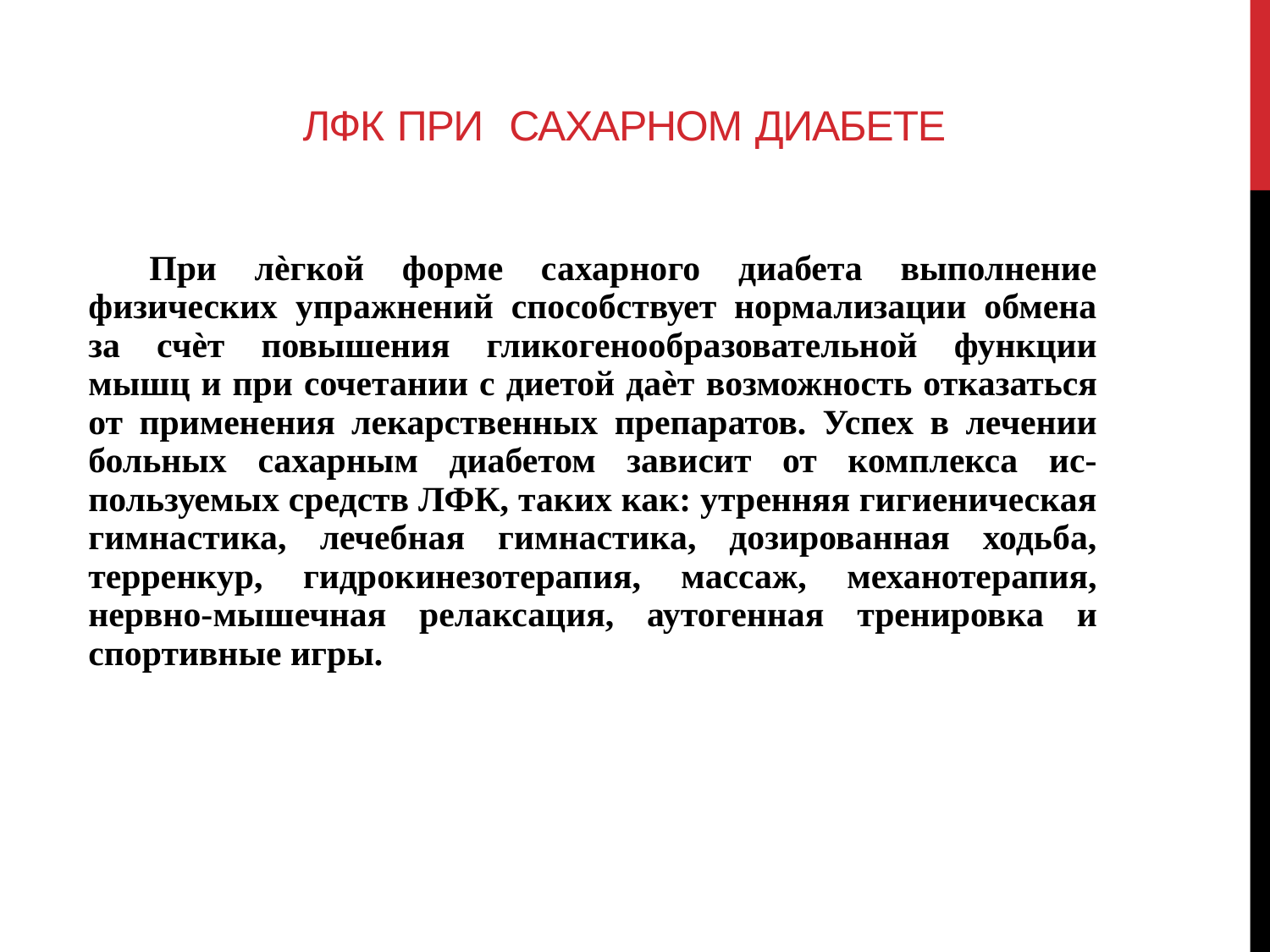

# ЛФК при  сахарном диабете
При лѐгкой форме сахарного диабета выполнение физических упражнений способствует нормализации обмена за счѐт повышения гликогенообразовательной функции мышц и при сочетании с диетой даѐт возможность отказаться от применения лекарственных препаратов. Успех в лечении больных сахарным диабетом зависит от комплекса ис- пользуемых средств ЛФК, таких как: утренняя гигиеническая гимнастика, лечебная гимнастика, дозированная ходьба, терренкур, гидрокинезотерапия, массаж, механотерапия, нервно-мышечная релаксация, аутогенная тренировка и спортивные игры.